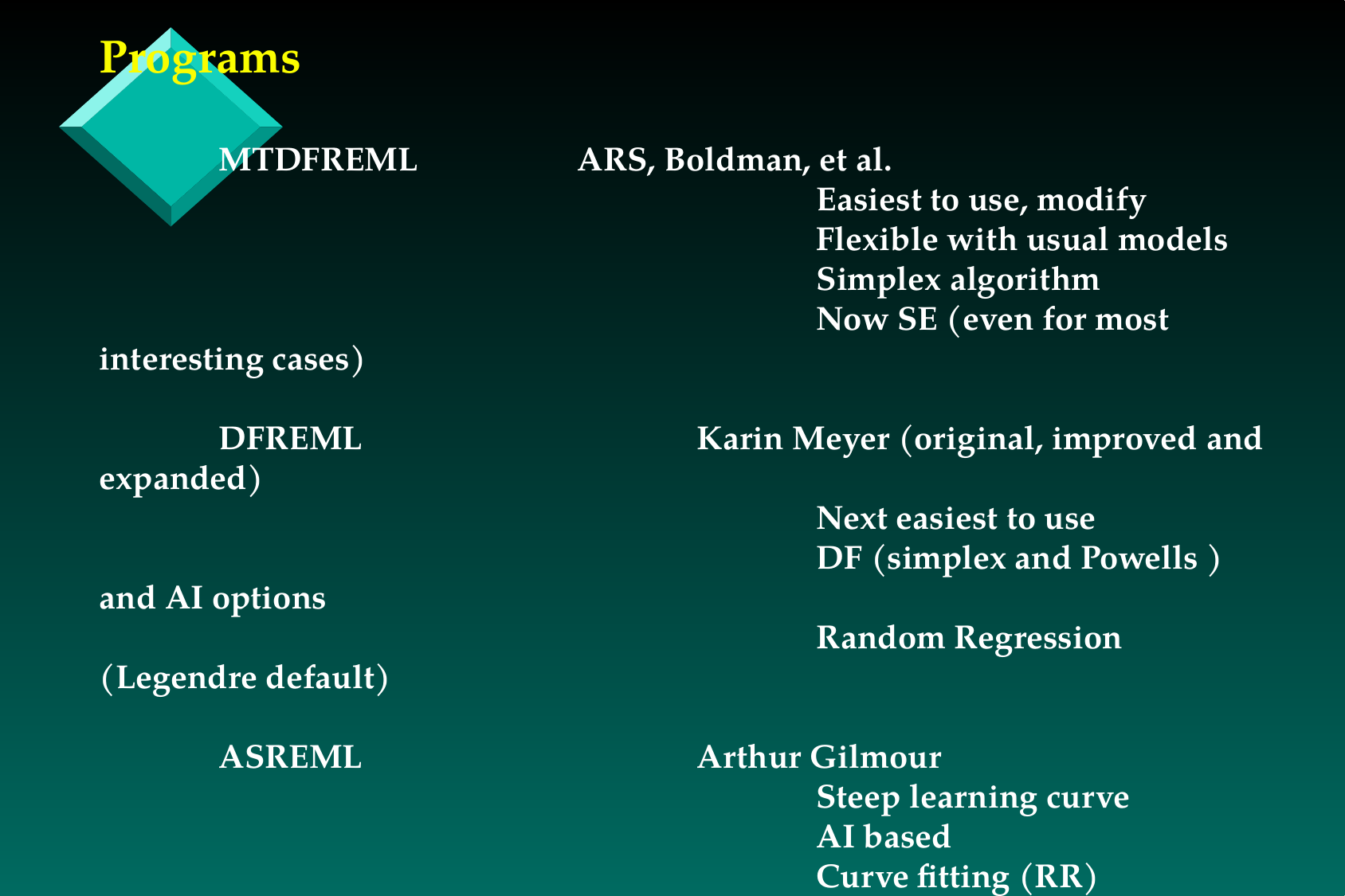

Programs

	MTDFREML		ARS, Boldman, et al.
				 		Easiest to use, modify
						Flexible with usual models
						Simplex algorithm
						Now SE (even for most interesting cases)

	DFREML			Karin Meyer (original, improved and expanded)
						Next easiest to use
						DF (simplex and Powells ) and AI options
						Random Regression (Legendre default)

	ASREML			Arthur Gilmour
						Steep learning curve
						AI based
						Curve fitting (RR)
						Now licensed